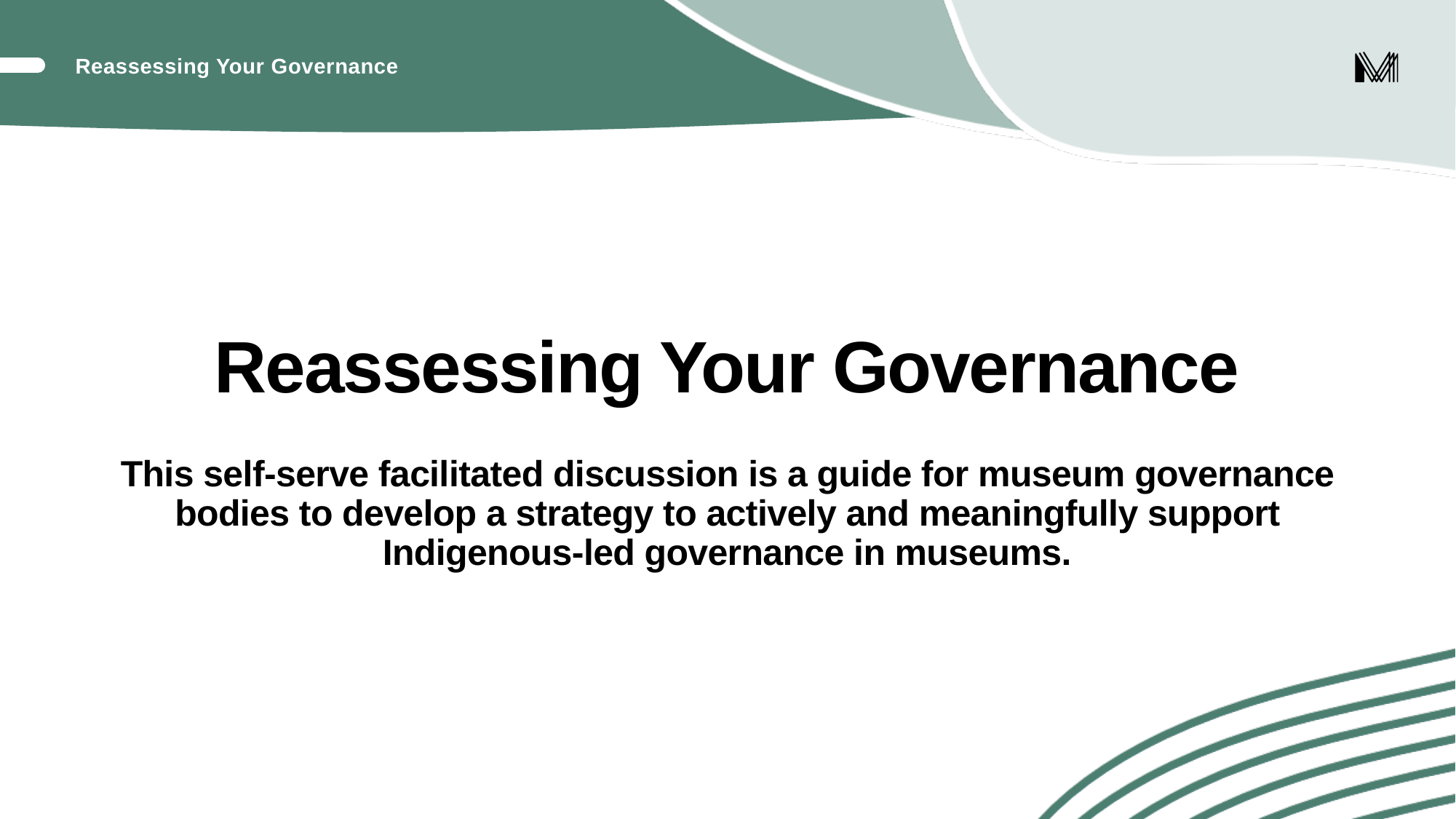

Reassessing Your Governance
# Reassessing Your Governance
This self-serve facilitated discussion is a guide for museum governance bodies to develop a strategy to actively and meaningfully support Indigenous-led governance in museums.